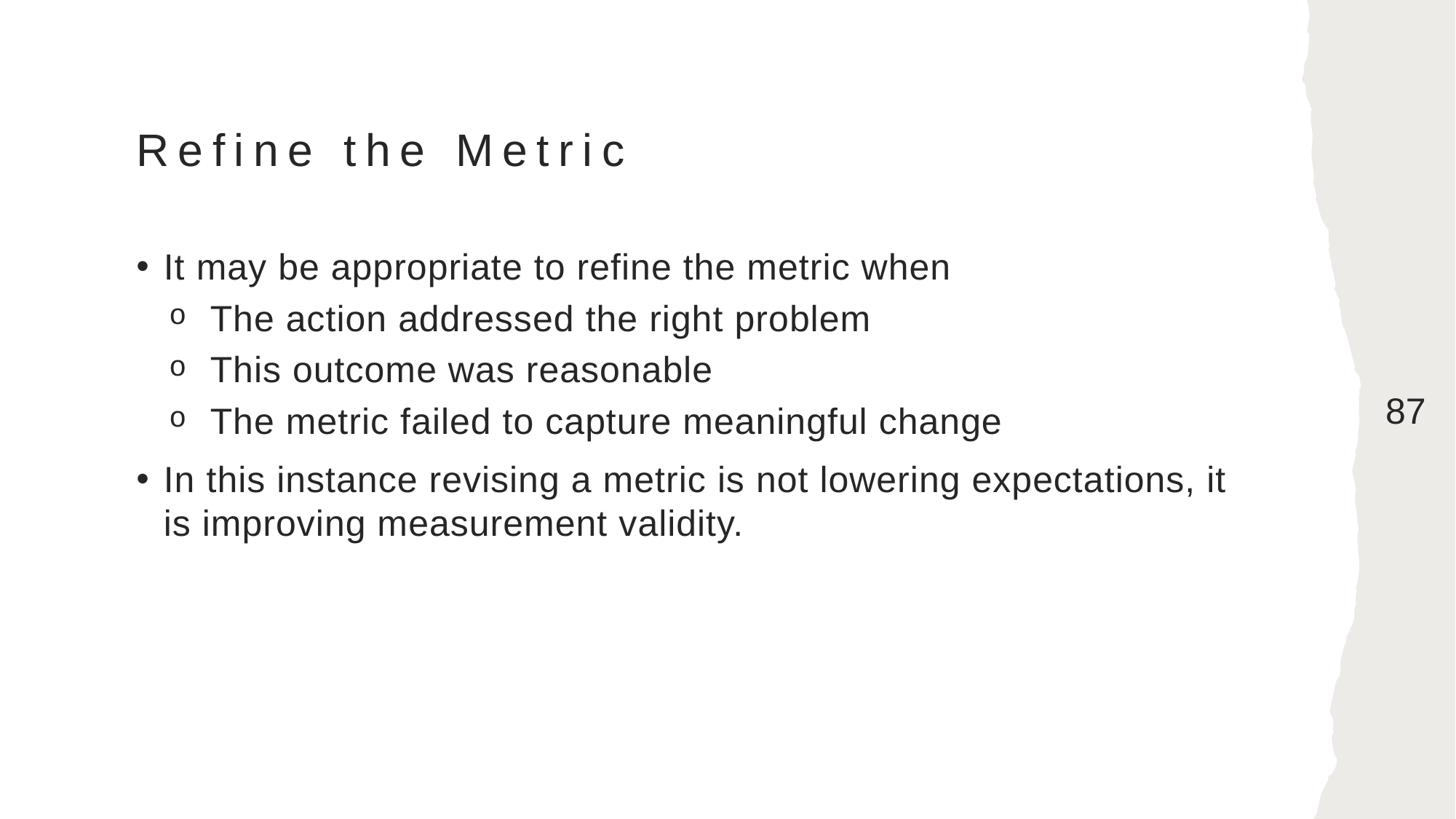

# Refine the Metric
It may be appropriate to refine the metric when
The action addressed the right problem
This outcome was reasonable
The metric failed to capture meaningful change
In this instance revising a metric is not lowering expectations, it is improving measurement validity.
87